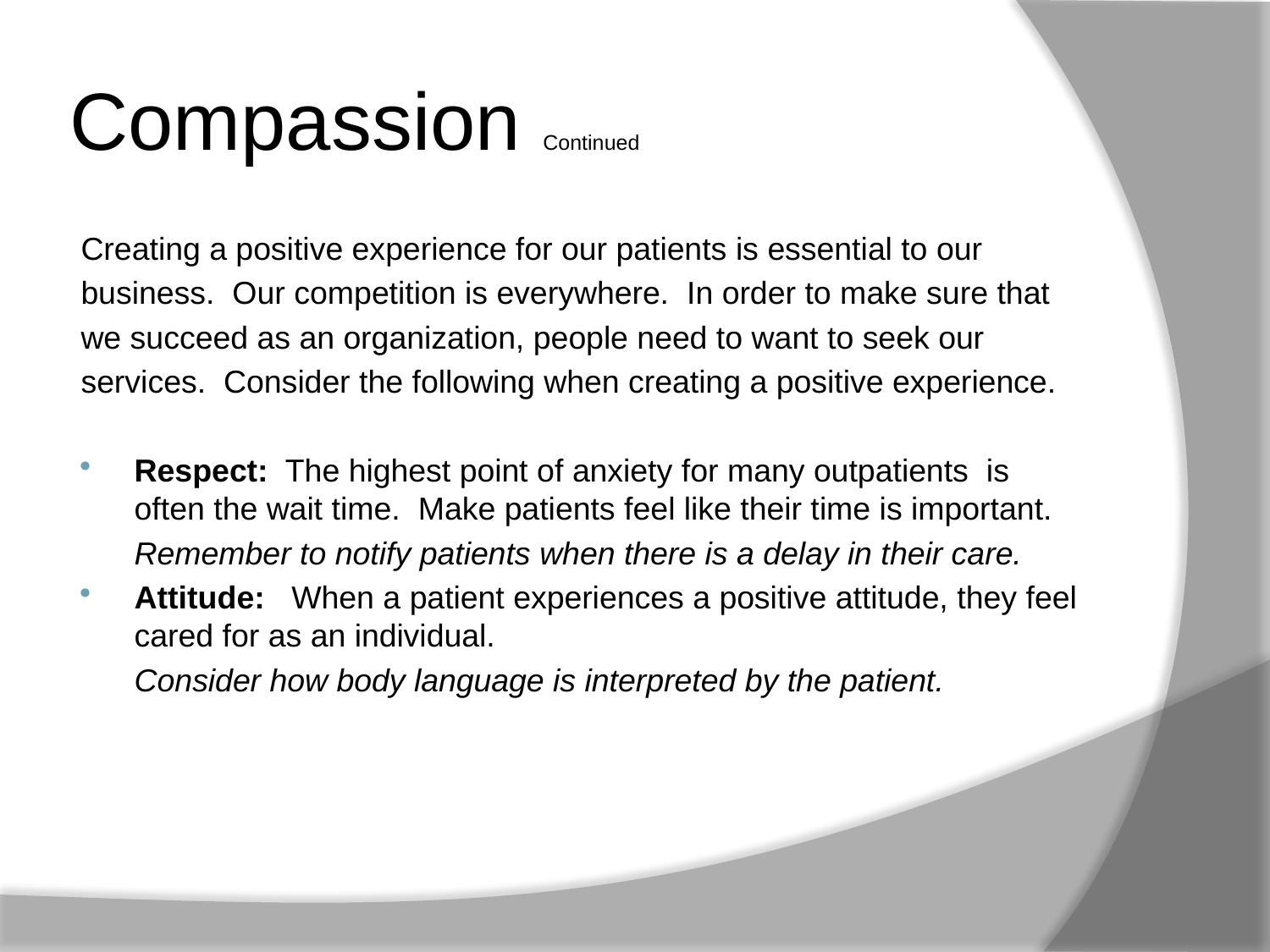

# Compassion Continued
Creating a positive experience for our patients is essential to our
business.  Our competition is everywhere.  In order to make sure that
we succeed as an organization, people need to want to seek our
services.  Consider the following when creating a positive experience.

Respect:  The highest point of anxiety for many outpatients  is often the wait time.  Make patients feel like their time is important.
	Remember to notify patients when there is a delay in their care.
Attitude:   When a patient experiences a positive attitude, they feel cared for as an individual.
	Consider how body language is interpreted by the patient.